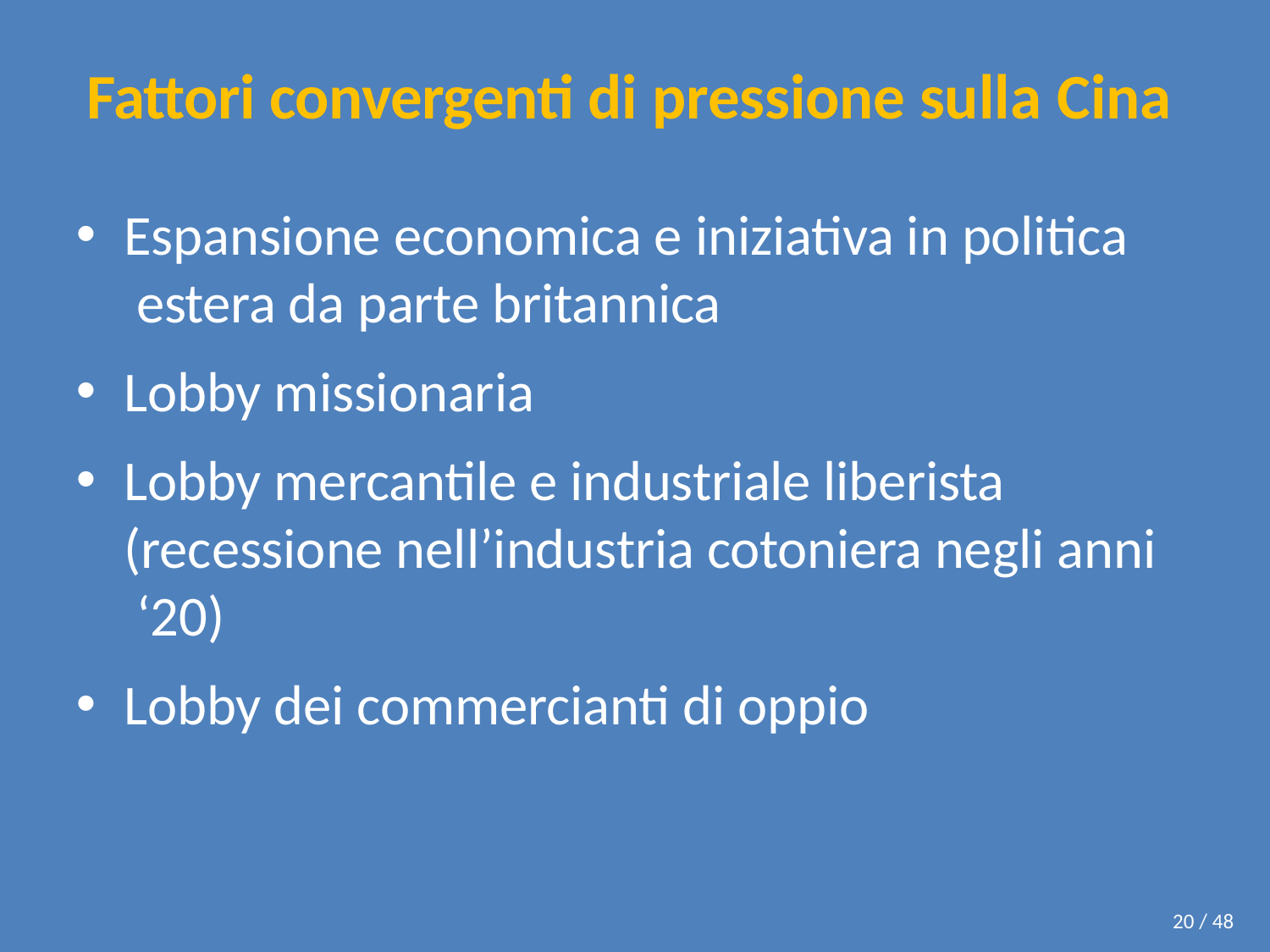

# Fattori convergenti di pressione sulla Cina

Espansione economica e iniziativa in politica  estera da parte britannica
Lobby missionaria
Lobby mercantile e industriale liberista  (recessione nell’industria cotoniera negli anni  ‘20)
Lobby dei commercianti di oppio
20 / 48